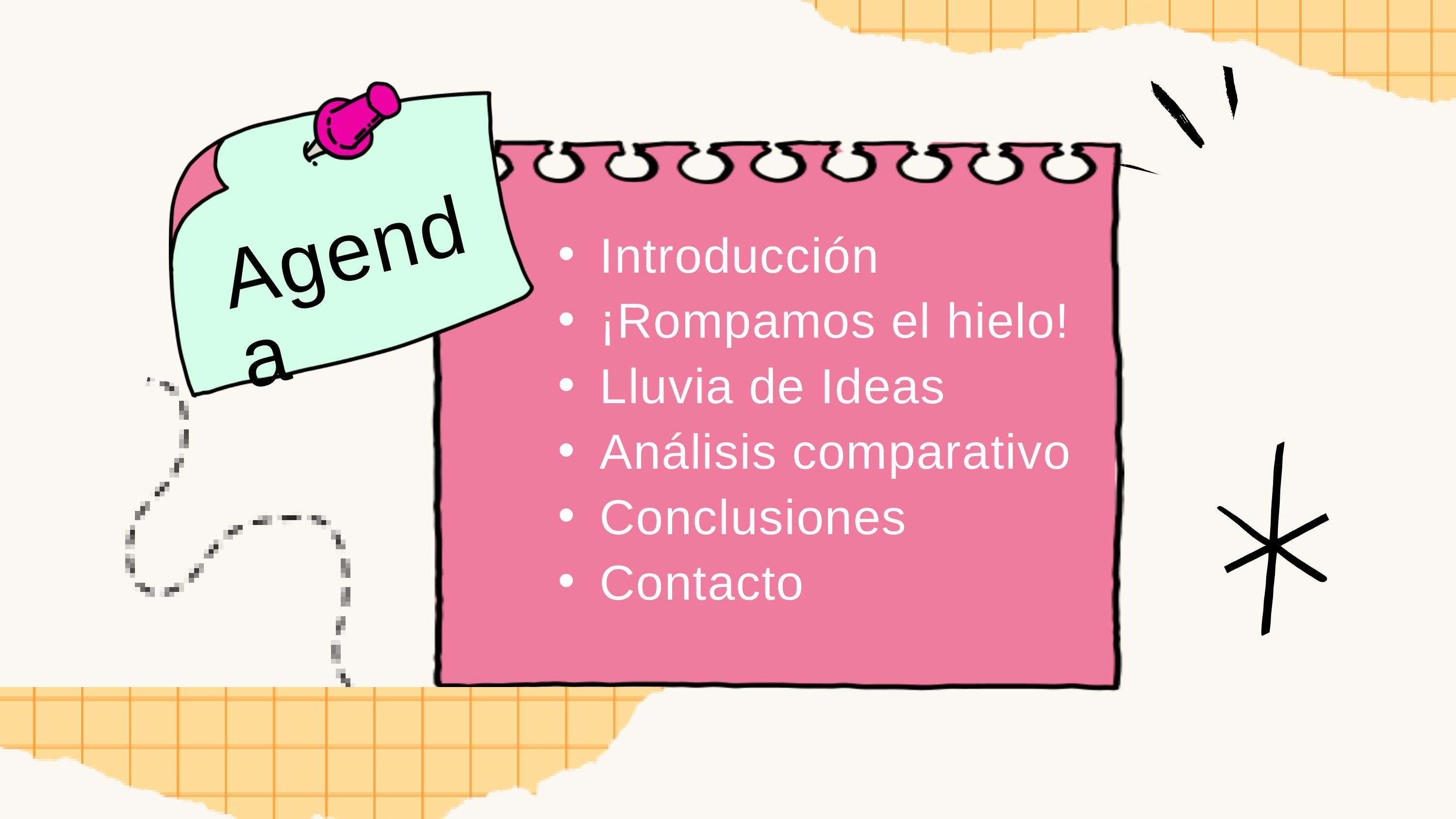

Agenda
Introducción
¡Rompamos el hielo!
Lluvia de Ideas
Análisis comparativo
Conclusiones
Contacto